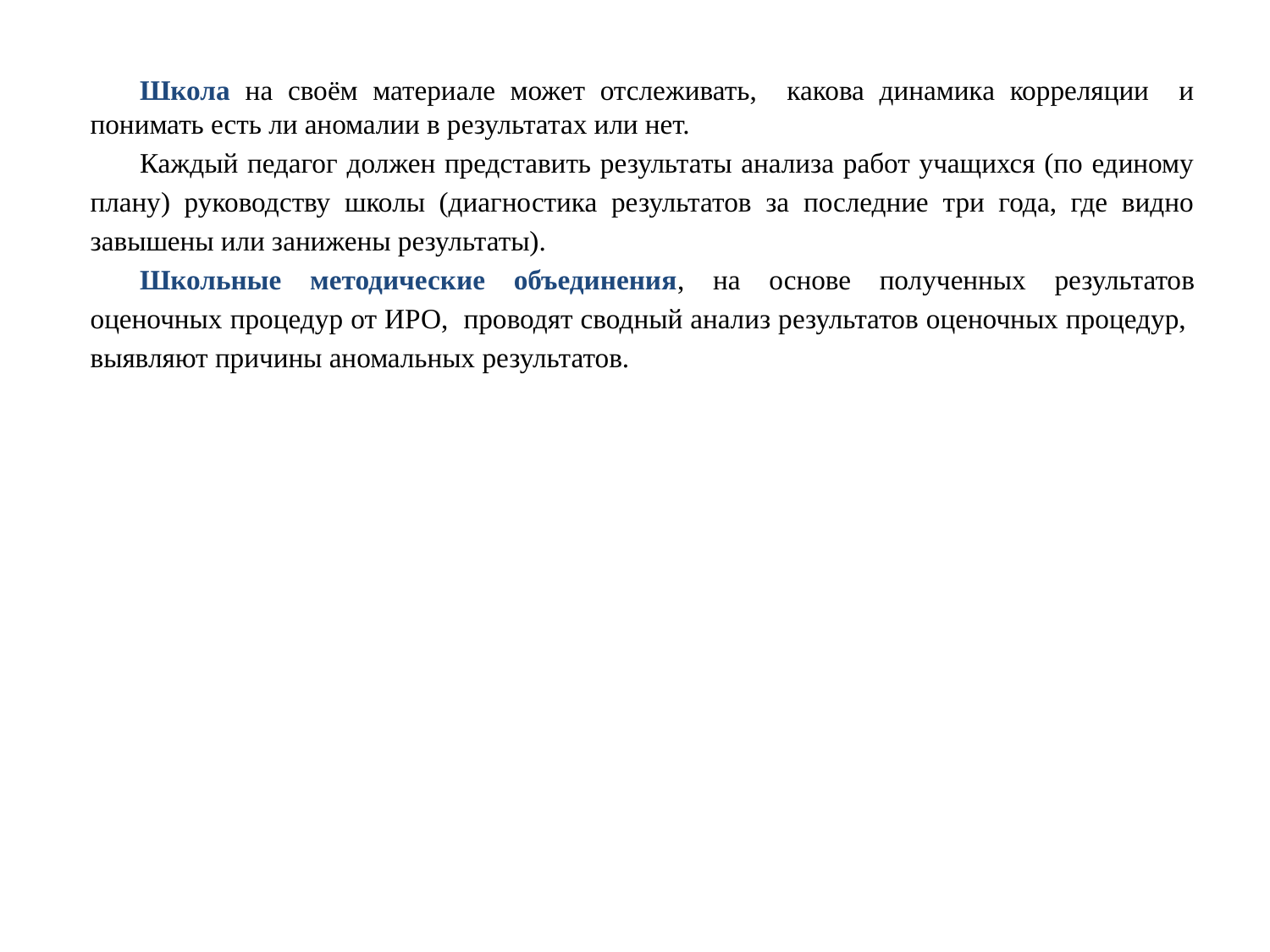

Школа на своём материале может отслеживать,  какова динамика корреляции  и понимать есть ли аномалии в результатах или нет.
Каждый педагог должен представить результаты анализа работ учащихся (по единому плану) руководству школы (диагностика результатов за последние три года, где видно завышены или занижены результаты).
Школьные методические объединения, на основе полученных результатов оценочных процедур от ИРО,  проводят сводный анализ результатов оценочных процедур,  выявляют причины аномальных результатов.